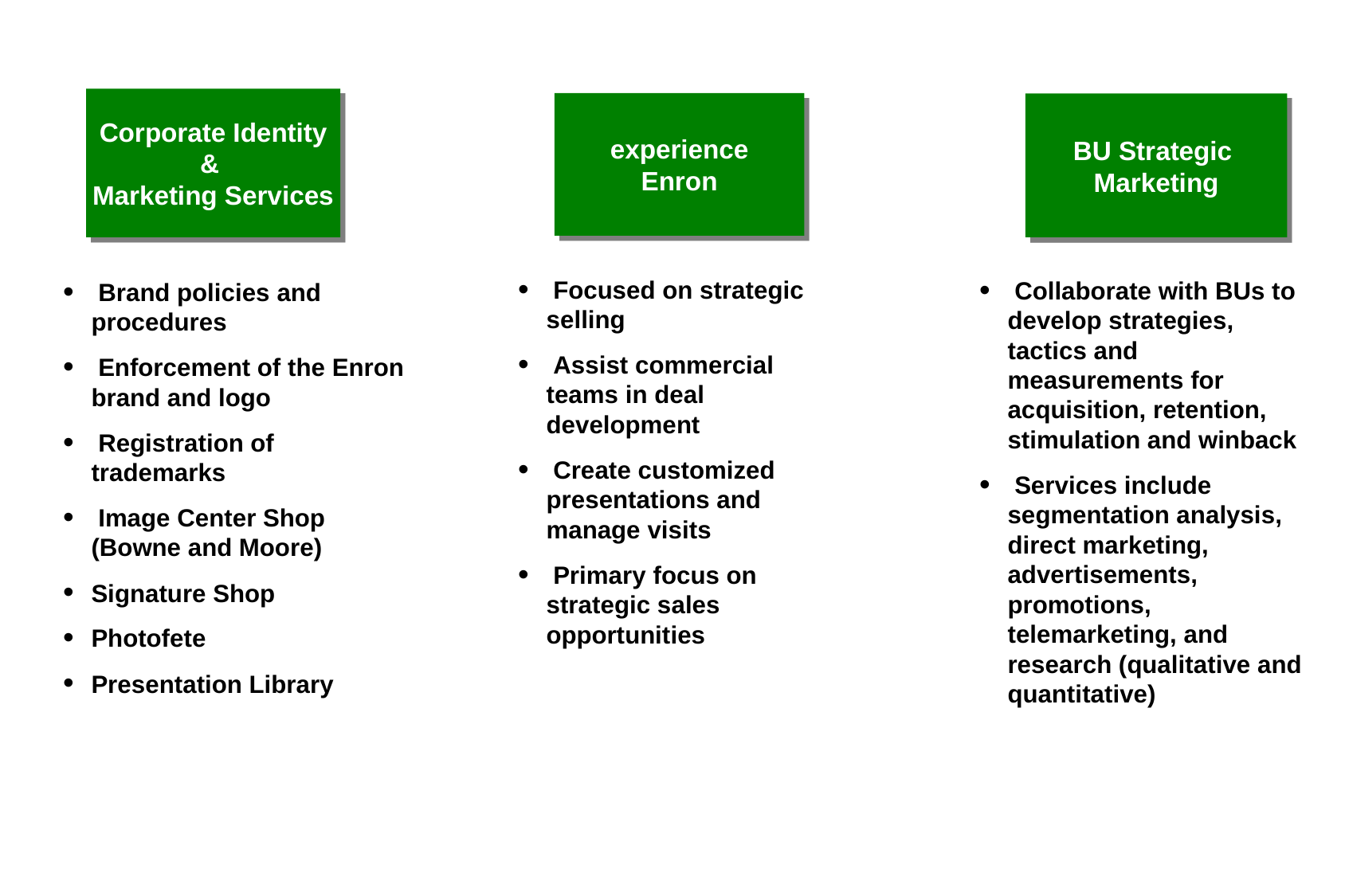

Corporate Identity
&
Marketing Services
experience
Enron
BU Strategic
Marketing
 Focused on strategic selling
 Assist commercial teams in deal development
 Create customized presentations and manage visits
 Primary focus on strategic sales opportunities

 Collaborate with BUs to develop strategies, tactics and measurements for acquisition, retention, stimulation and winback
 Services include segmentation analysis, direct marketing, advertisements, promotions, telemarketing, and research (qualitative and quantitative)

 Brand policies and procedures
 Enforcement of the Enron brand and logo
 Registration of trademarks
 Image Center Shop (Bowne and Moore)
Signature Shop
Photofete
Presentation Library